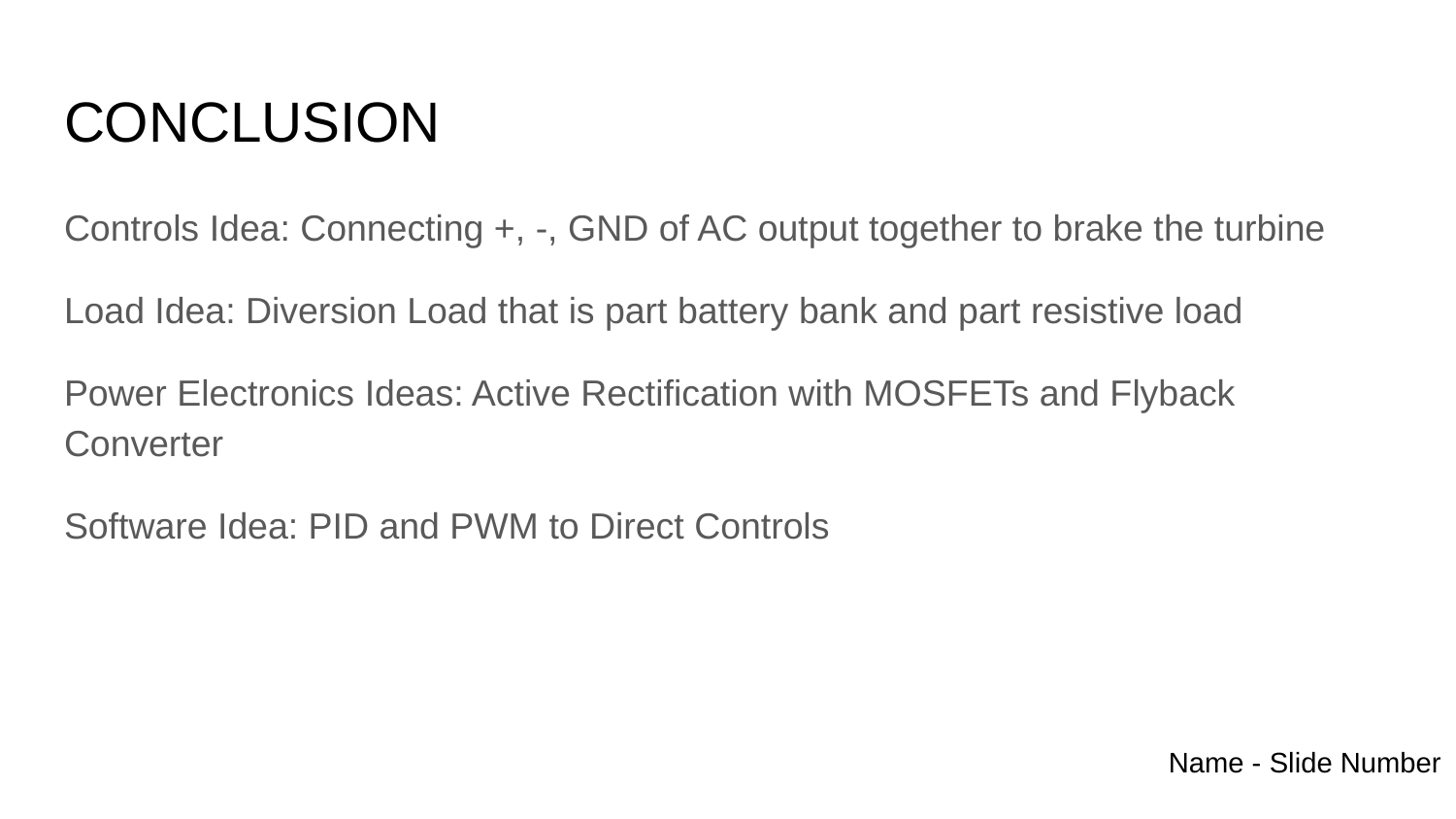

# CONCLUSION
Controls Idea: Connecting +, -, GND of AC output together to brake the turbine
Load Idea: Diversion Load that is part battery bank and part resistive load
Power Electronics Ideas: Active Rectification with MOSFETs and Flyback Converter
Software Idea: PID and PWM to Direct Controls
Name - Slide Number